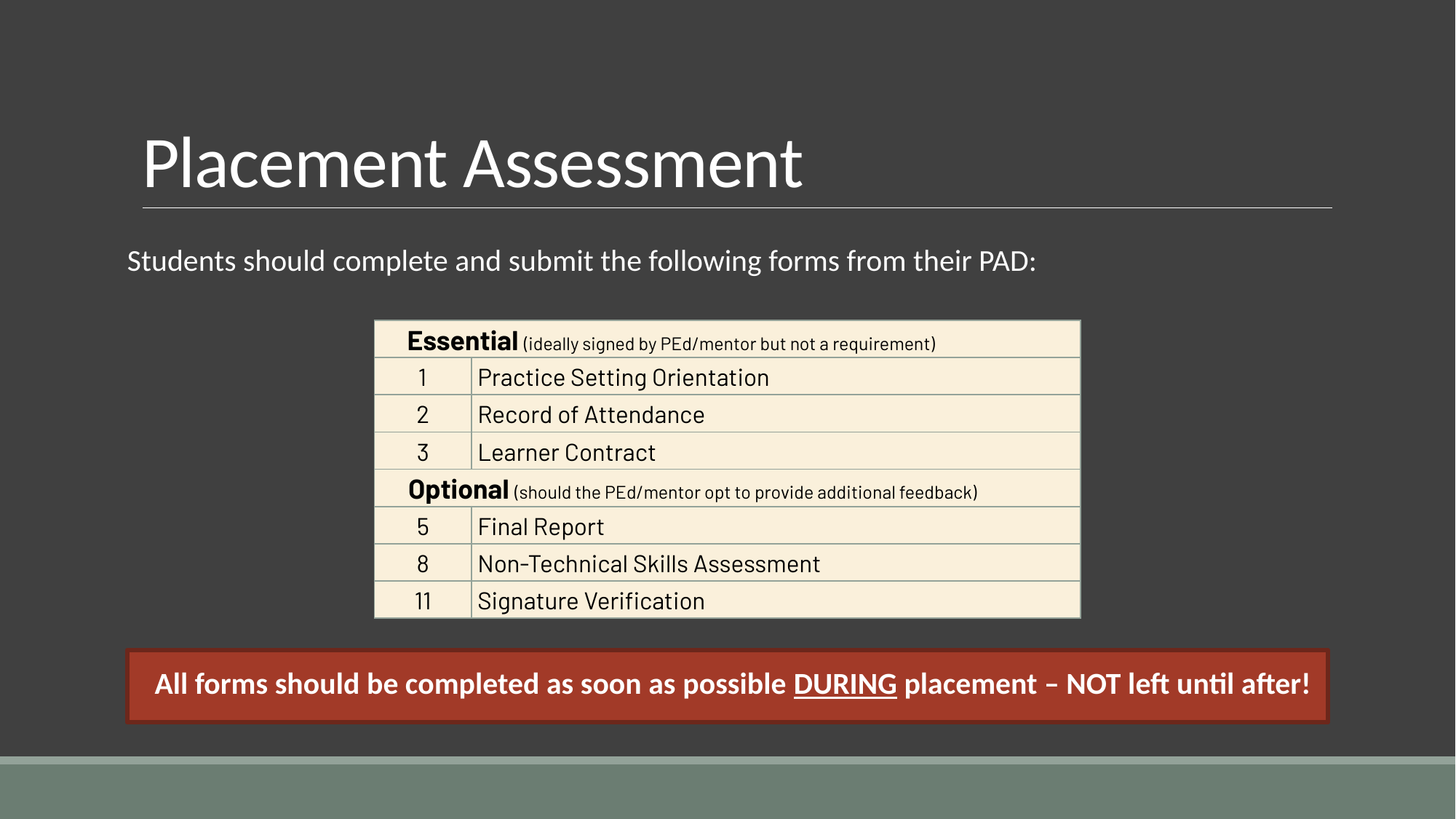

# Placement Assessment
Students should complete and submit the following forms from their PAD:
| Essential (ideally signed by PEd/mentor but not a requirement) |  |
| --- | --- |
| 1 | Practice Setting Orientation |
| 2 | Record of Attendance |
| 3 | Learner Contract |
| Optional (should the PEd/mentor opt to provide additional feedback) |  |
| 5 | Final Report |
| 8 | Non-Technical Skills Assessment |
| 11 | Signature Verification |
All forms should be completed as soon as possible DURING placement – NOT left until after!